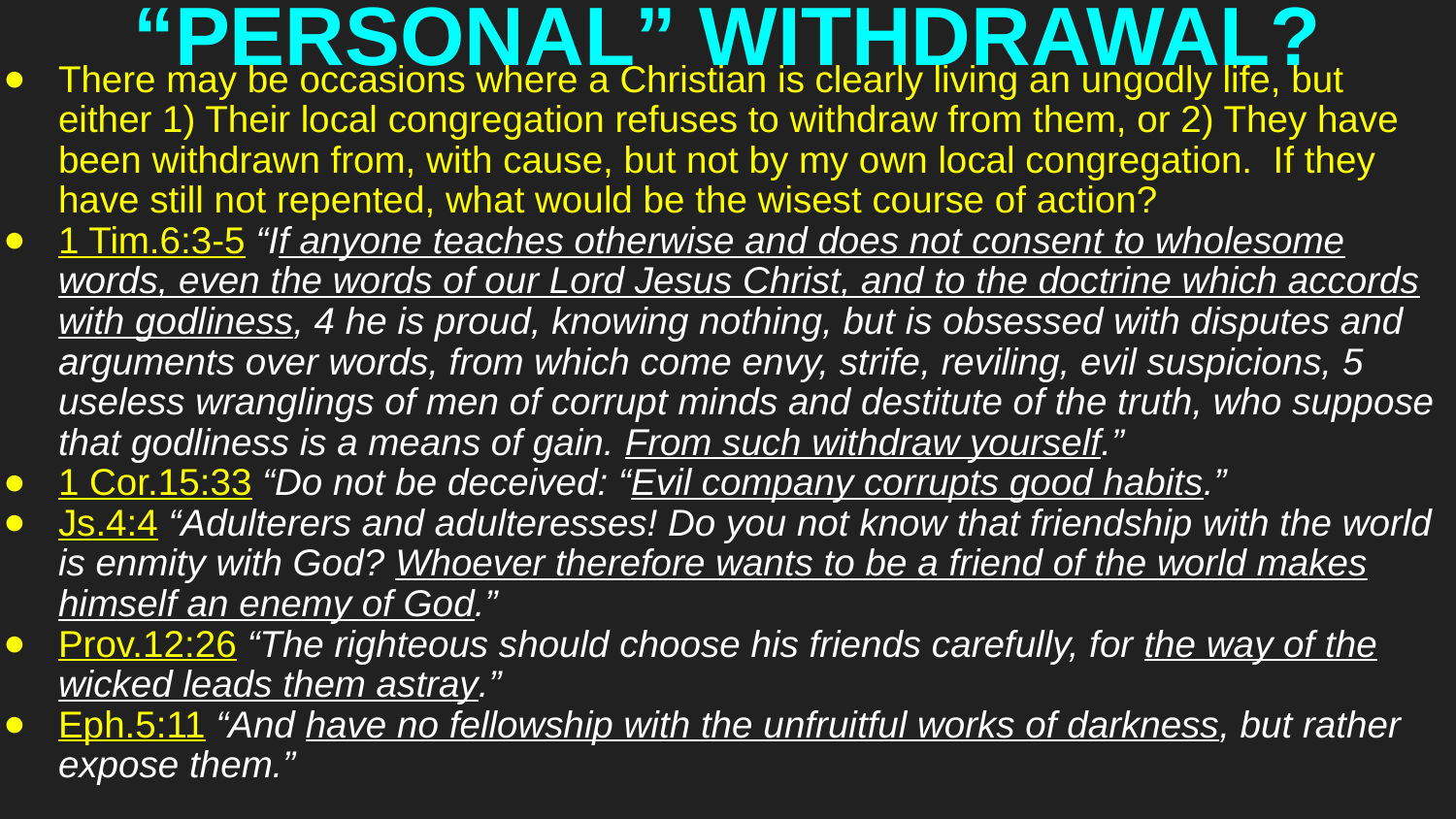

# “PERSONAL” WITHDRAWAL?
There may be occasions where a Christian is clearly living an ungodly life, but either 1) Their local congregation refuses to withdraw from them, or 2) They have been withdrawn from, with cause, but not by my own local congregation.  If they have still not repented, what would be the wisest course of action?
1 Tim.6:3-5 “If anyone teaches otherwise and does not consent to wholesome words, even the words of our Lord Jesus Christ, and to the doctrine which accords with godliness, 4 he is proud, knowing nothing, but is obsessed with disputes and arguments over words, from which come envy, strife, reviling, evil suspicions, 5 useless wranglings of men of corrupt minds and destitute of the truth, who suppose that godliness is a means of gain. From such withdraw yourself.”
1 Cor.15:33 “Do not be deceived: “Evil company corrupts good habits.”
Js.4:4 “Adulterers and adulteresses! Do you not know that friendship with the world is enmity with God? Whoever therefore wants to be a friend of the world makes himself an enemy of God.”
Prov.12:26 “The righteous should choose his friends carefully, for the way of the wicked leads them astray.”
Eph.5:11 “And have no fellowship with the unfruitful works of darkness, but rather expose them.”